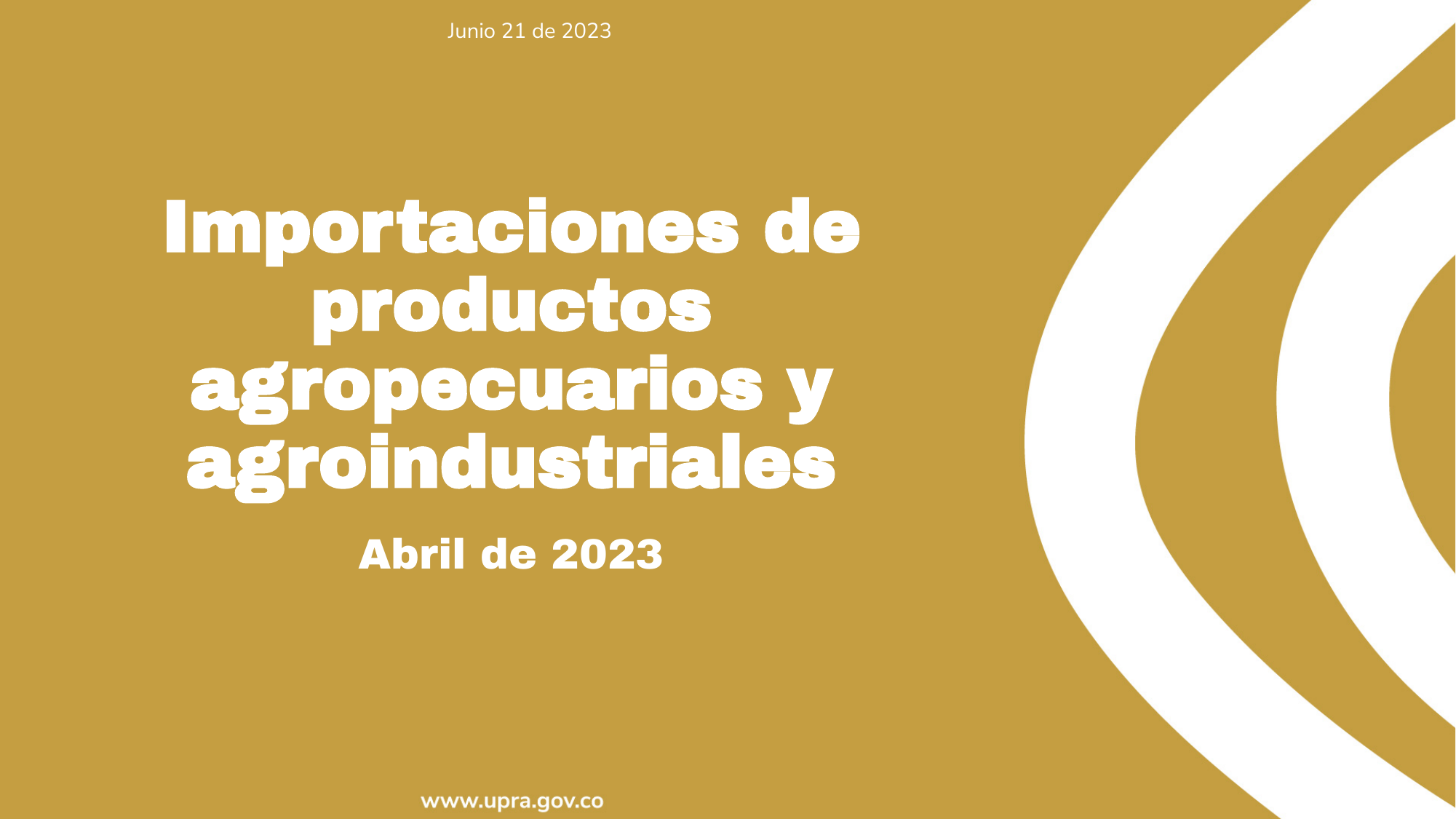

Junio 21 de 2023
Importaciones de productos agropecuarios y agroindustriales
Abril de 2023